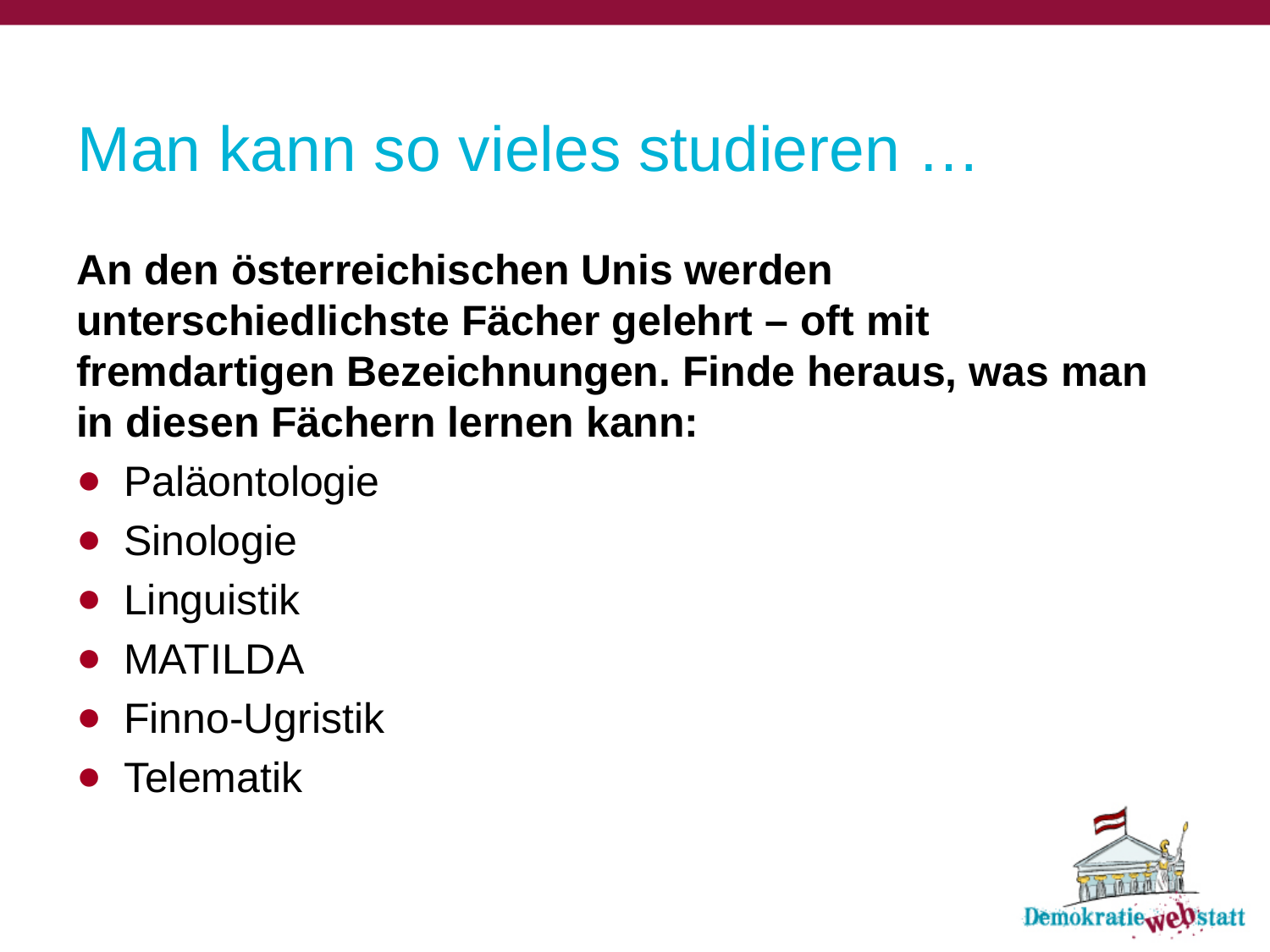

# Man kann so vieles studieren …
An den österreichischen Unis werden unterschiedlichste Fächer gelehrt – oft mit fremdartigen Bezeichnungen. Finde heraus, was man in diesen Fächern lernen kann:
Paläontologie
Sinologie
Linguistik
MATILDA
Finno-Ugristik
Telematik